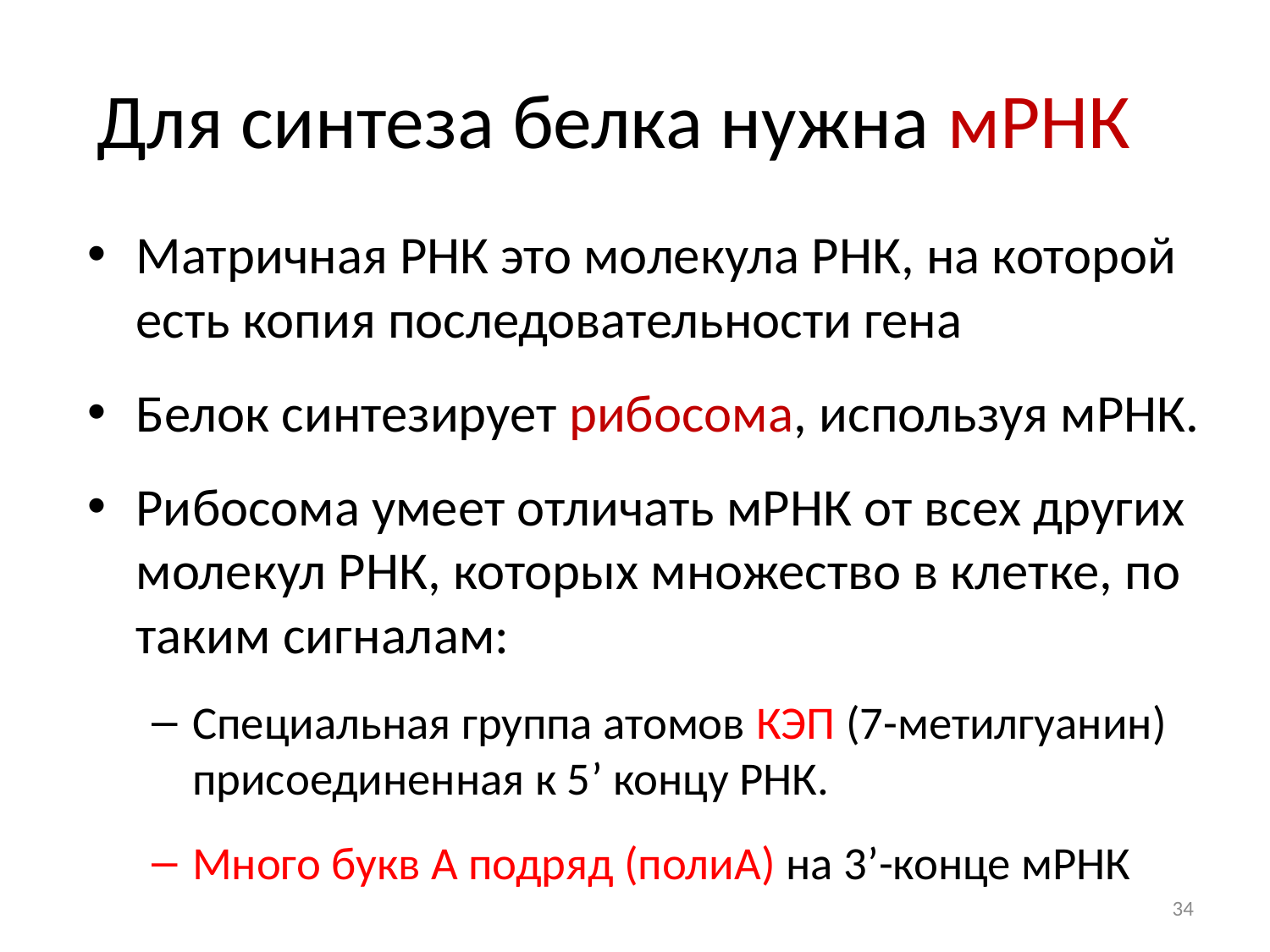

# Для синтеза белка нужна мРНК
Матричная РНК это молекула РНК, на которой есть копия последовательности гена
Белок синтезирует рибосома, используя мРНК.
Рибосома умеет отличать мРНК от всех других молекул РНК, которых множество в клетке, по таким сигналам:
Специальная группа атомов КЭП (7-метилгуанин) присоединенная к 5’ концу РНК.
Много букв А подряд (полиА) на 3’-конце мРНК

34